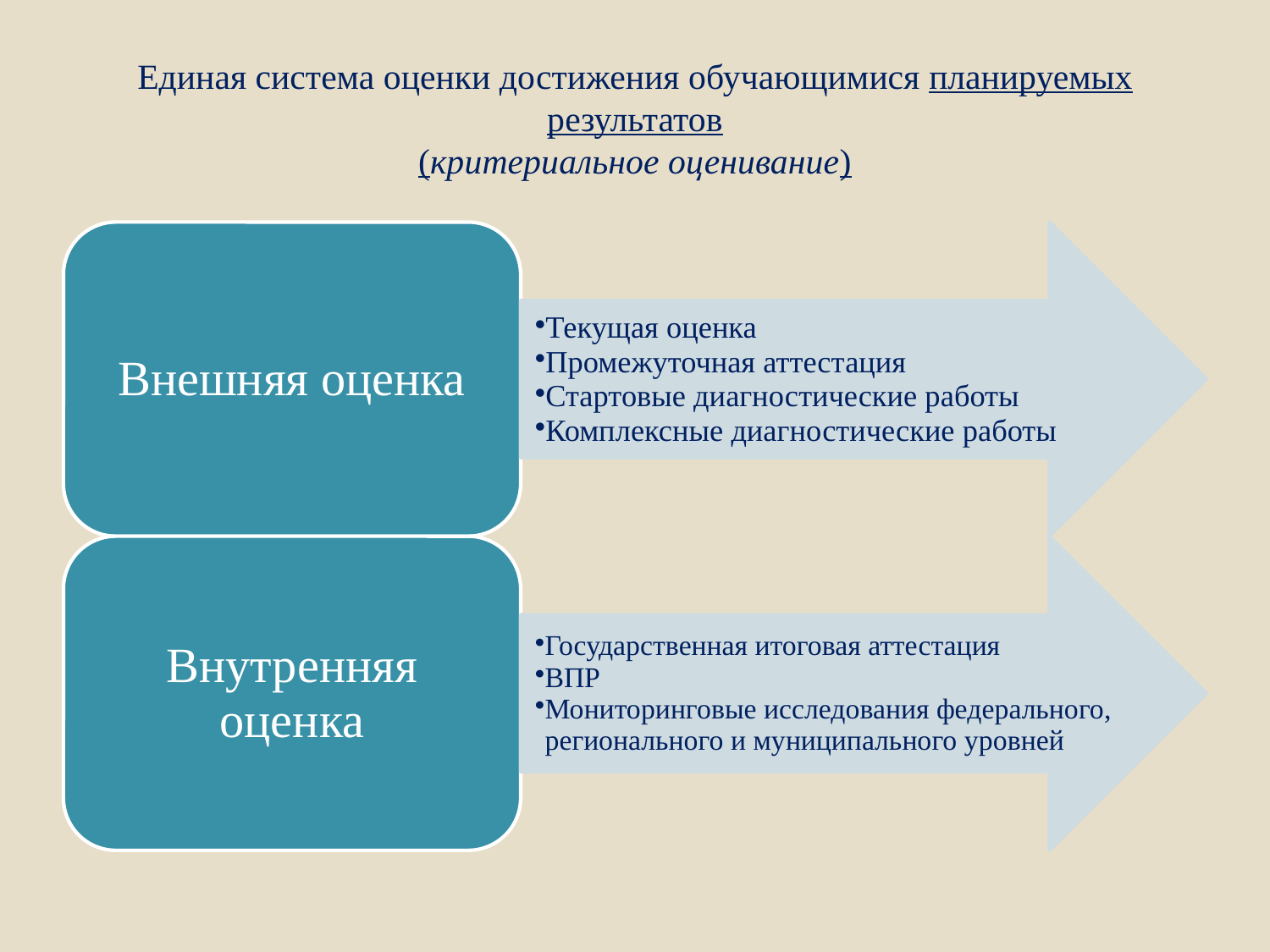

# Единая система оценки достижения обучающимися планируемых результатов (критериальное оценивание)
Внешняя оценка
Текущая оценка
Промежуточная аттестация
Внутренняя оценка
Государственная итоговая аттестация
ВПР
Стартовые диагностические работы
Комплексные диагностические работы
Мониторинговые исследования федерального, регионального и муниципального уровней